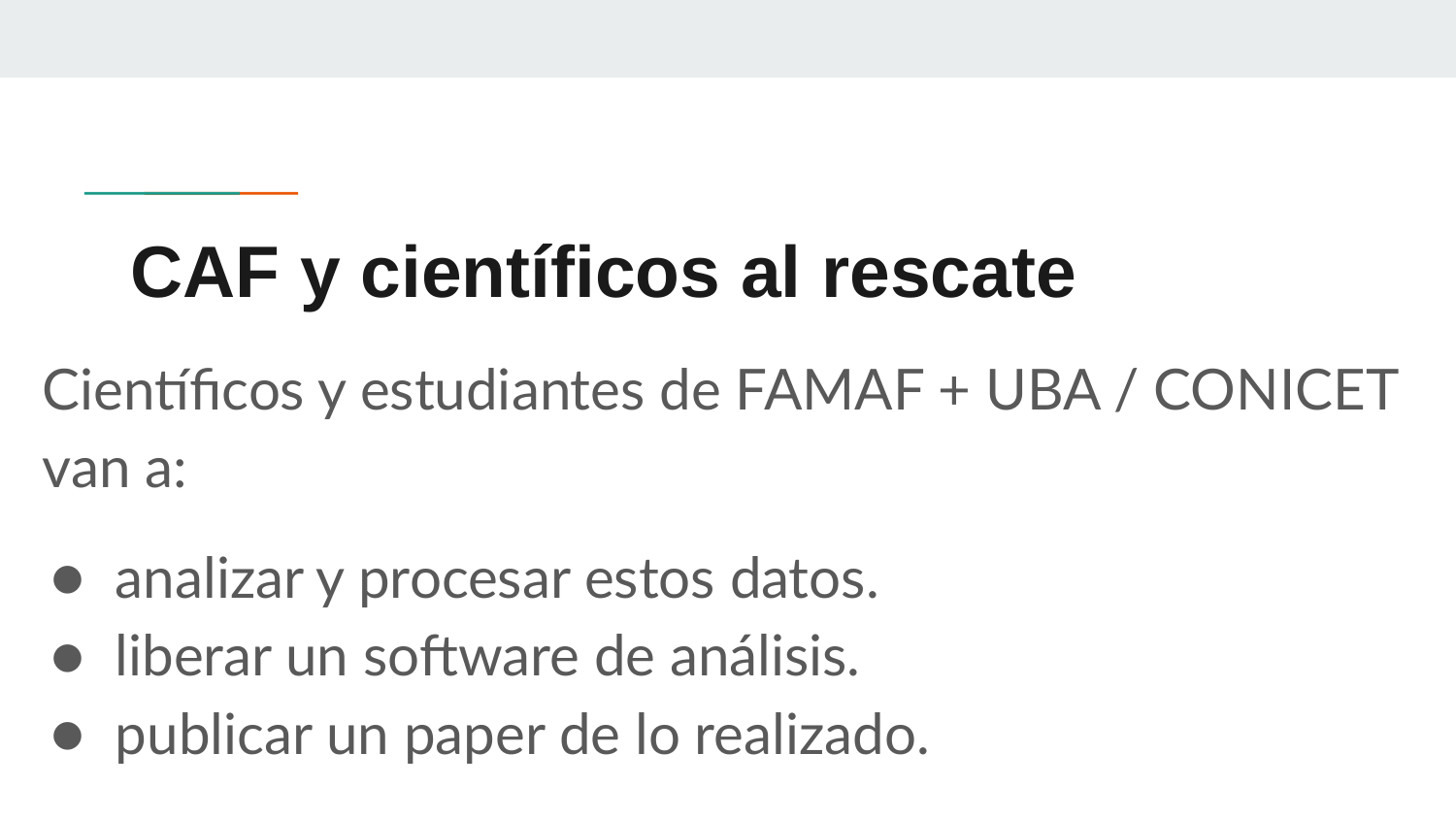

# CAF y científicos al rescate
Científicos y estudiantes de FAMAF + UBA / CONICET van a:
analizar y procesar estos datos.
liberar un software de análisis.
publicar un paper de lo realizado.